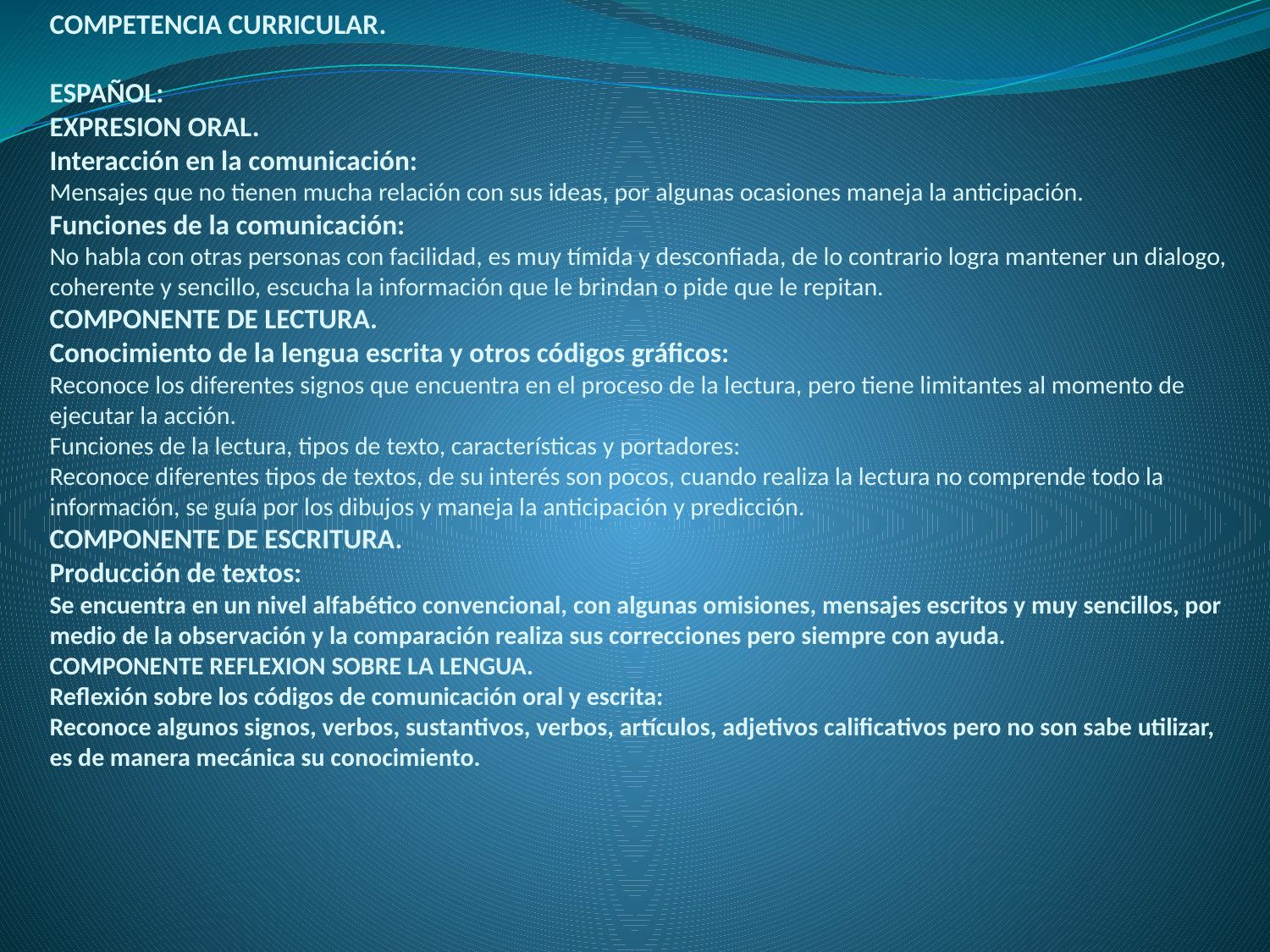

# COMPETENCIA CURRICULAR. ESPAÑOL: EXPRESION ORAL. Interacción en la comunicación: Mensajes que no tienen mucha relación con sus ideas, por algunas ocasiones maneja la anticipación. Funciones de la comunicación: No habla con otras personas con facilidad, es muy tímida y desconfiada, de lo contrario logra mantener un dialogo, coherente y sencillo, escucha la información que le brindan o pide que le repitan. COMPONENTE DE LECTURA. Conocimiento de la lengua escrita y otros códigos gráficos: Reconoce los diferentes signos que encuentra en el proceso de la lectura, pero tiene limitantes al momento de ejecutar la acción. Funciones de la lectura, tipos de texto, características y portadores: Reconoce diferentes tipos de textos, de su interés son pocos, cuando realiza la lectura no comprende todo la información, se guía por los dibujos y maneja la anticipación y predicción. COMPONENTE DE ESCRITURA. Producción de textos: Se encuentra en un nivel alfabético convencional, con algunas omisiones, mensajes escritos y muy sencillos, por medio de la observación y la comparación realiza sus correcciones pero siempre con ayuda. COMPONENTE REFLEXION SOBRE LA LENGUA. Reflexión sobre los códigos de comunicación oral y escrita: Reconoce algunos signos, verbos, sustantivos, verbos, artículos, adjetivos calificativos pero no son sabe utilizar, es de manera mecánica su conocimiento.